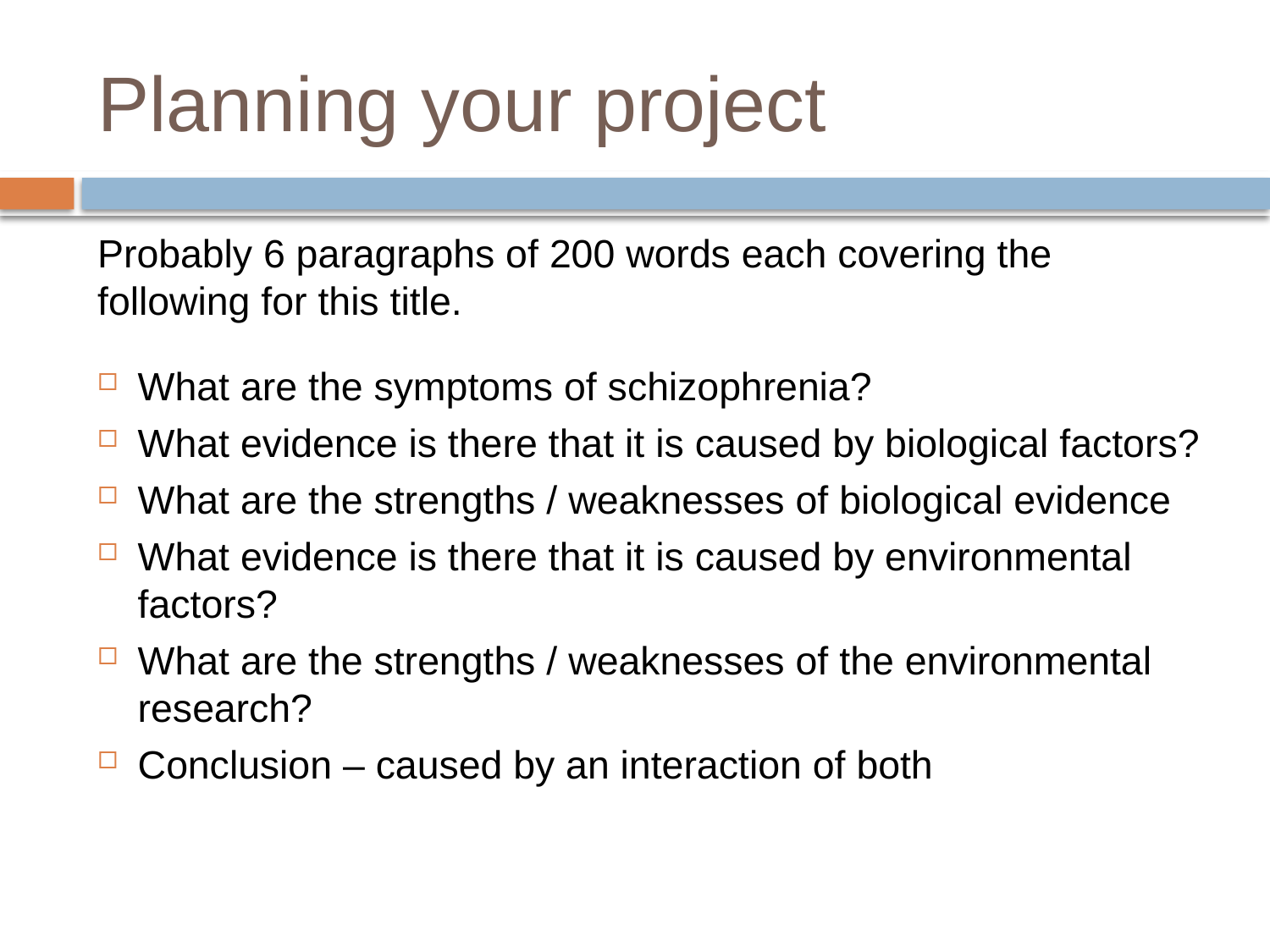

# Planning your project
Probably 6 paragraphs of 200 words each covering the following for this title.

What are the symptoms of schizophrenia?
What evidence is there that it is caused by biological factors?
What are the strengths / weaknesses of biological evidence
What evidence is there that it is caused by environmental factors?
What are the strengths / weaknesses of the environmental research?
Conclusion – caused by an interaction of both